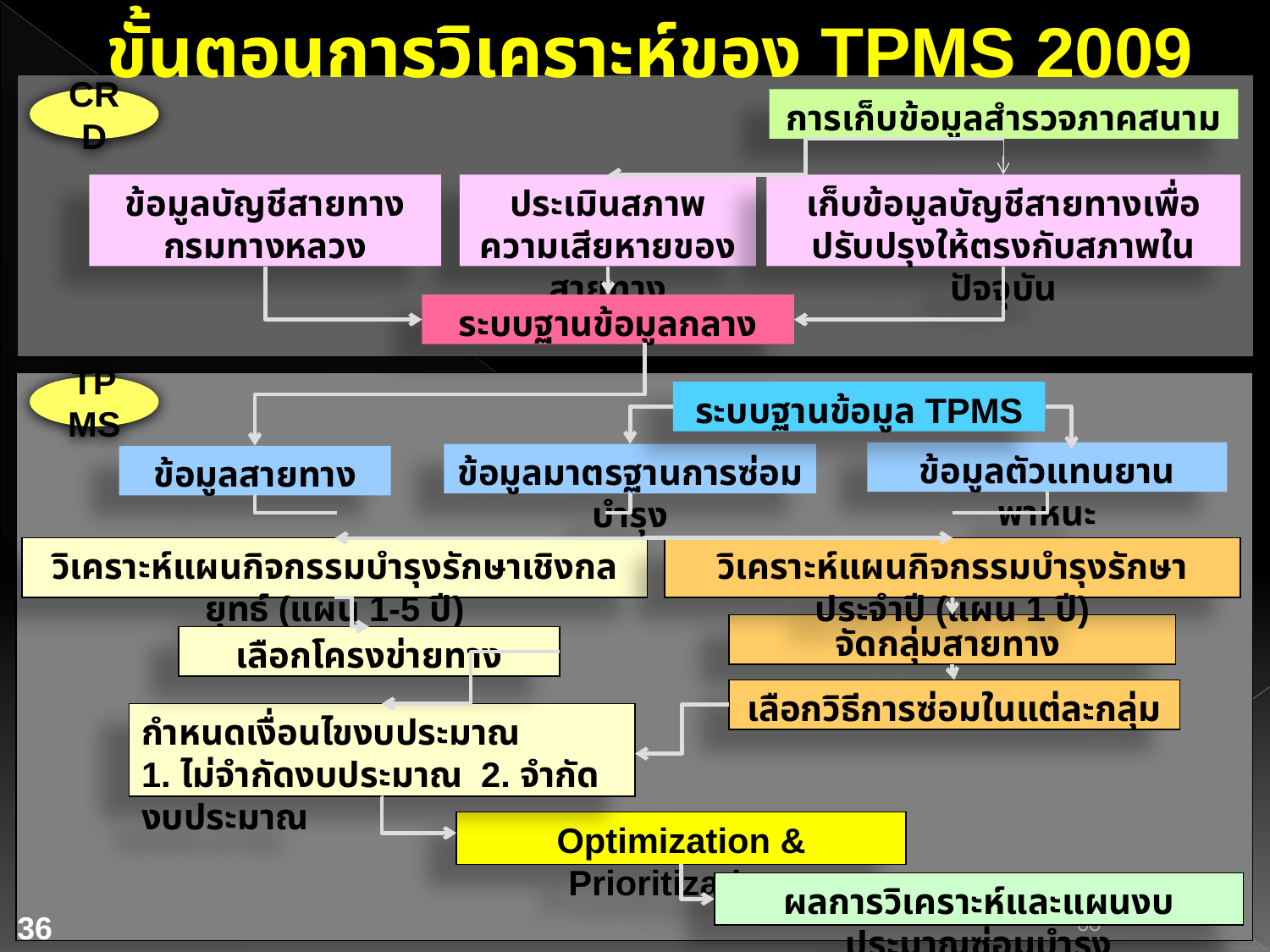

ขั้นตอนการวิเคราะห์ของ TPMS 2009

CRD
การเก็บข้อมูลสำรวจภาคสนาม
ข้อมูลบัญชีสายทาง
กรมทางหลวง
ประเมินสภาพความเสียหายของสายทาง
เก็บข้อมูลบัญชีสายทางเพื่อปรับปรุงให้ตรงกับสภาพในปัจจุบัน

ระบบฐานข้อมูลกลาง

TPMS
ระบบฐานข้อมูล TPMS
ข้อมูลตัวแทนยานพาหนะ
ข้อมูลมาตรฐานการซ่อมบำรุง
ข้อมูลสายทาง
วิเคราะห์แผนกิจกรรมบำรุงรักษาเชิงกลยุทธ์ (แผน 1-5 ปี)
วิเคราะห์แผนกิจกรรมบำรุงรักษาประจำปี (แผน 1 ปี)
จัดกลุ่มสายทาง
เลือกโครงข่ายทาง
เลือกวิธีการซ่อมในแต่ละกลุ่ม
กำหนดเงื่อนไขงบประมาณ
1. ไม่จำกัดงบประมาณ  2. จำกัดงบประมาณ

Optimization & Prioritization
ผลการวิเคราะห์และแผนงบประมาณซ่อมบำรุง
36
36